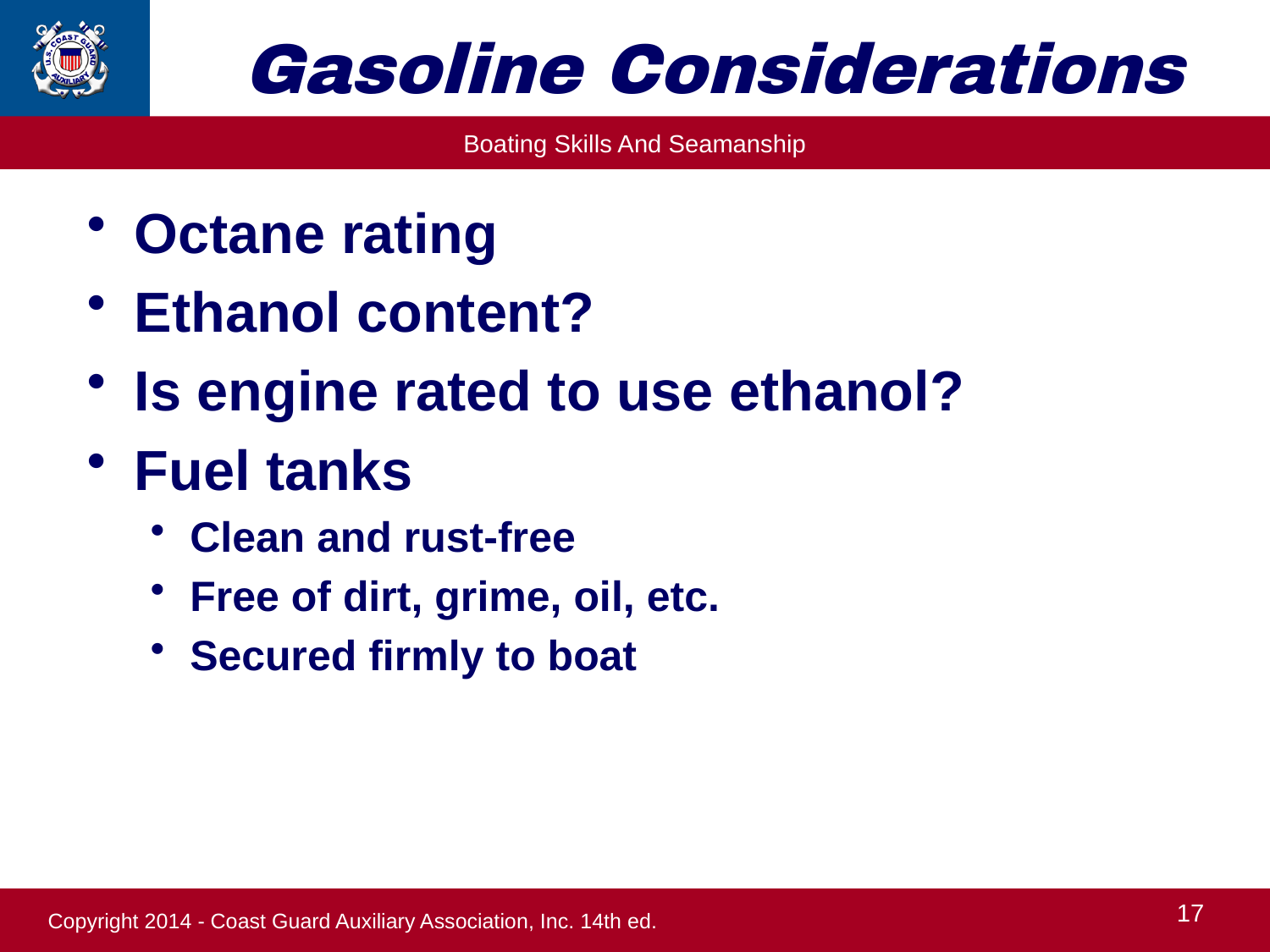

# Gasoline Considerations
Octane rating
Ethanol content?
Is engine rated to use ethanol?
Fuel tanks
Clean and rust-free
Free of dirt, grime, oil, etc.
Secured firmly to boat
17